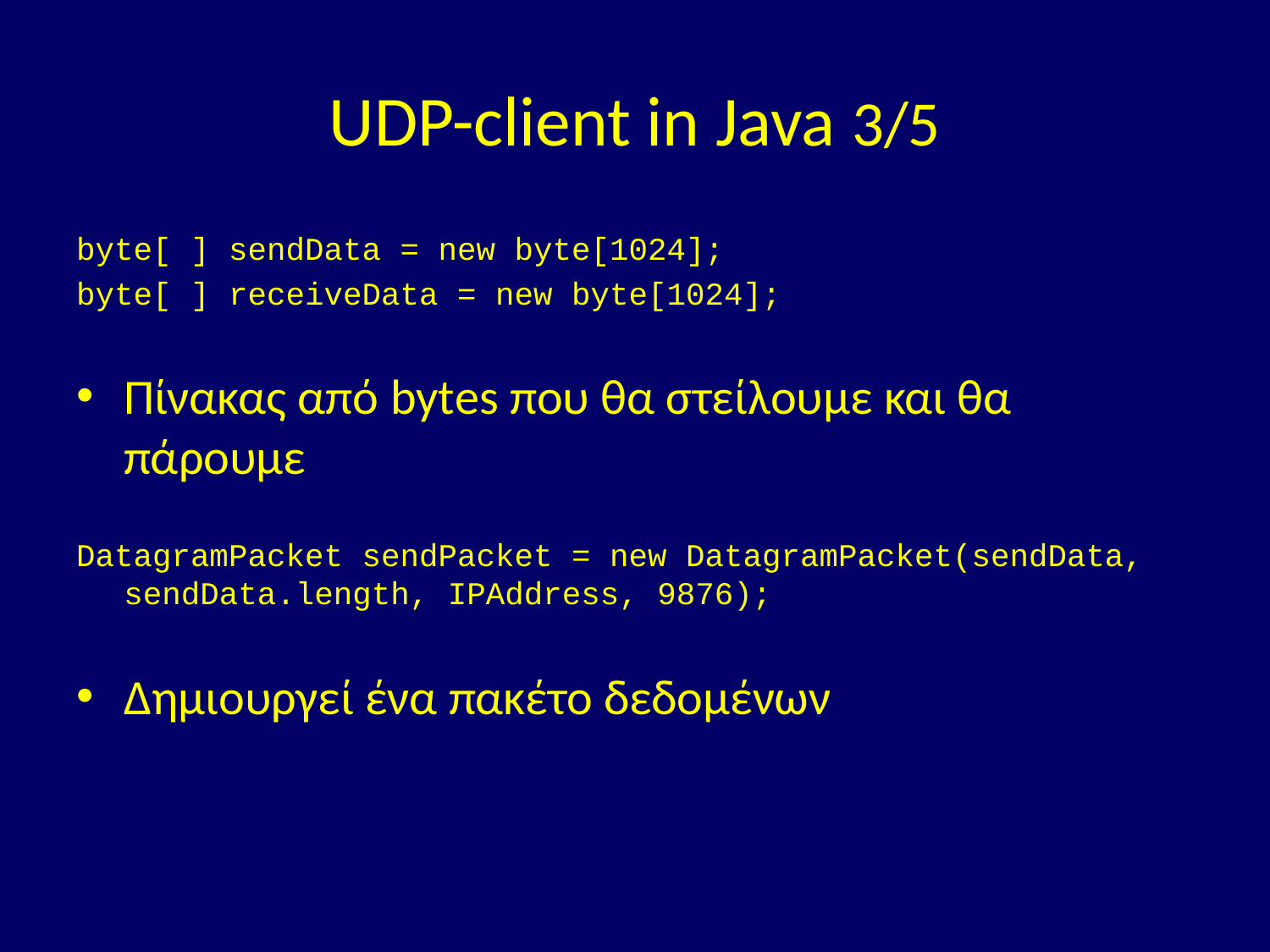

# UDP-client in Java 3/5
byte[ ] sendData = new byte[1024];
byte[ ] receiveData = new byte[1024];

Πίνακας από bytes που θα στείλουμε και θα πάρουμε

DatagramPacket sendPacket = new DatagramPacket(sendData, sendData.length, IPAddress, 9876);

Δημιουργεί ένα πακέτο δεδομένων